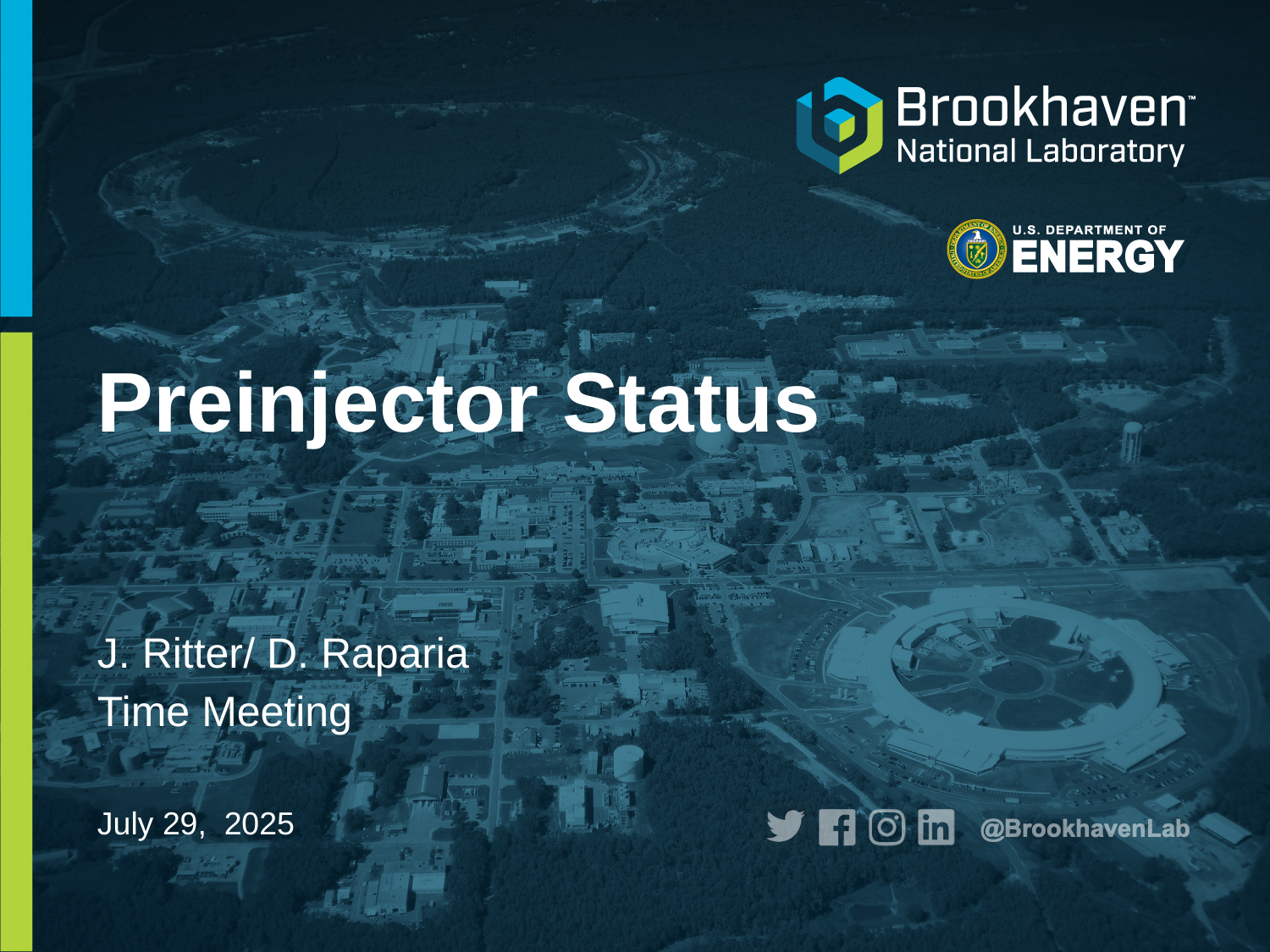

# Preinjector Status
J. Ritter/ D. Raparia
Time Meeting
July 29,  2025